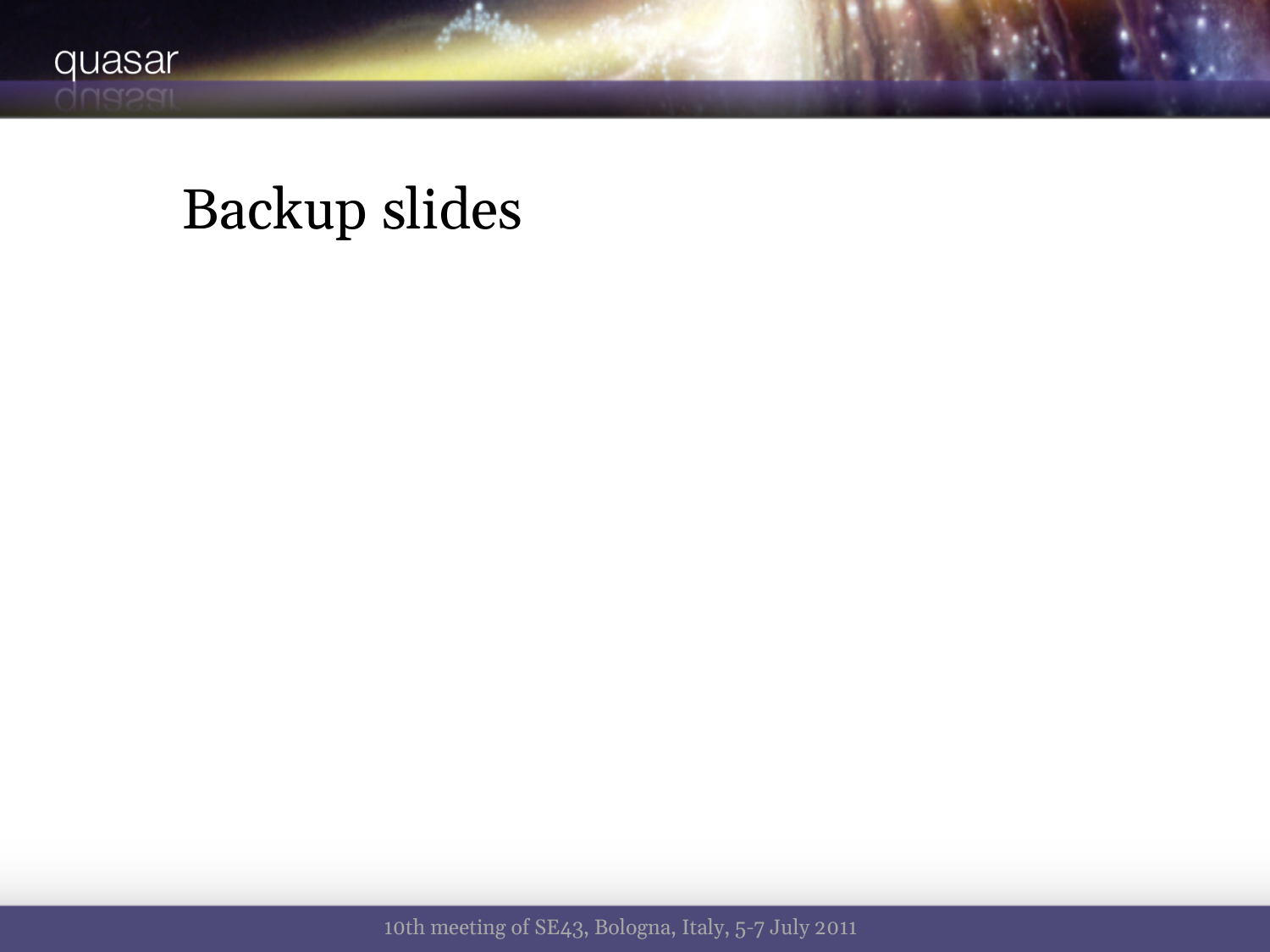

# Backup slides

10th meeting of SE43, Bologna, Italy, 5-7 July 2011